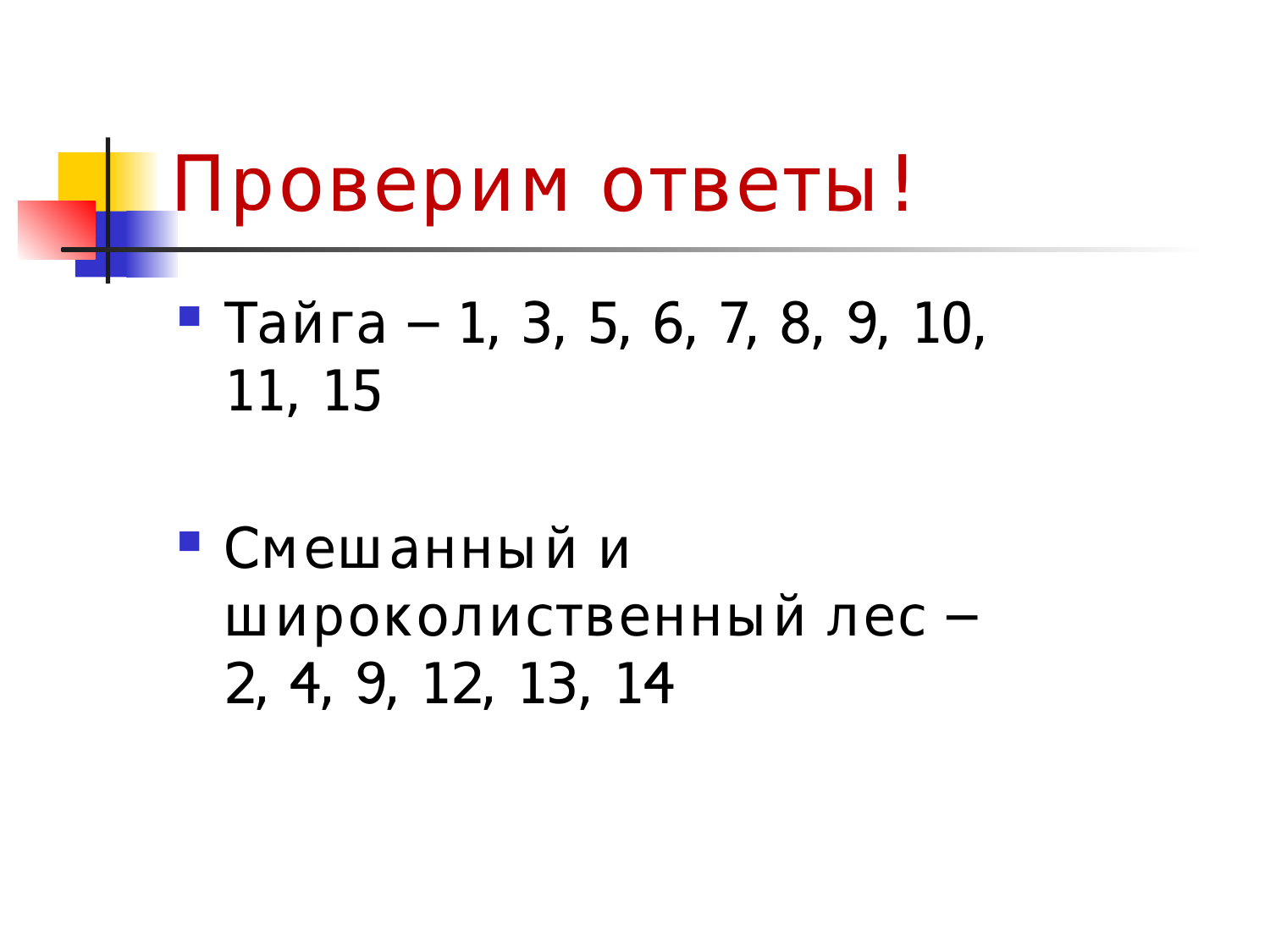

# Проверим ответы!
Тайга – 1, 3, 5, 6, 7, 8, 9, 10, 11, 15

Смешанный и широколиственный лес – 2, 4, 9, 12, 13, 14